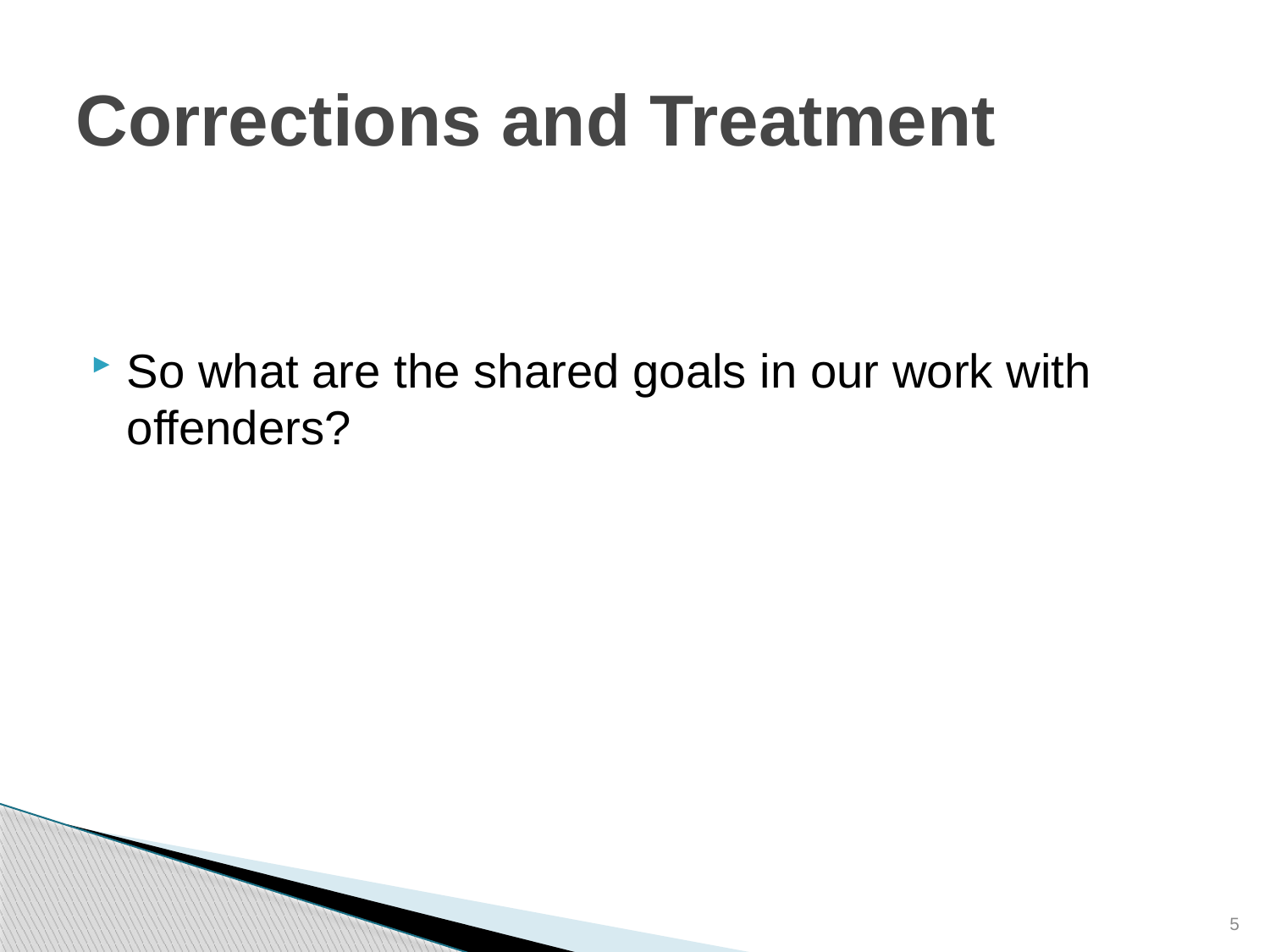

# Corrections and Treatment

So what are the shared goals in our work with offenders?
5